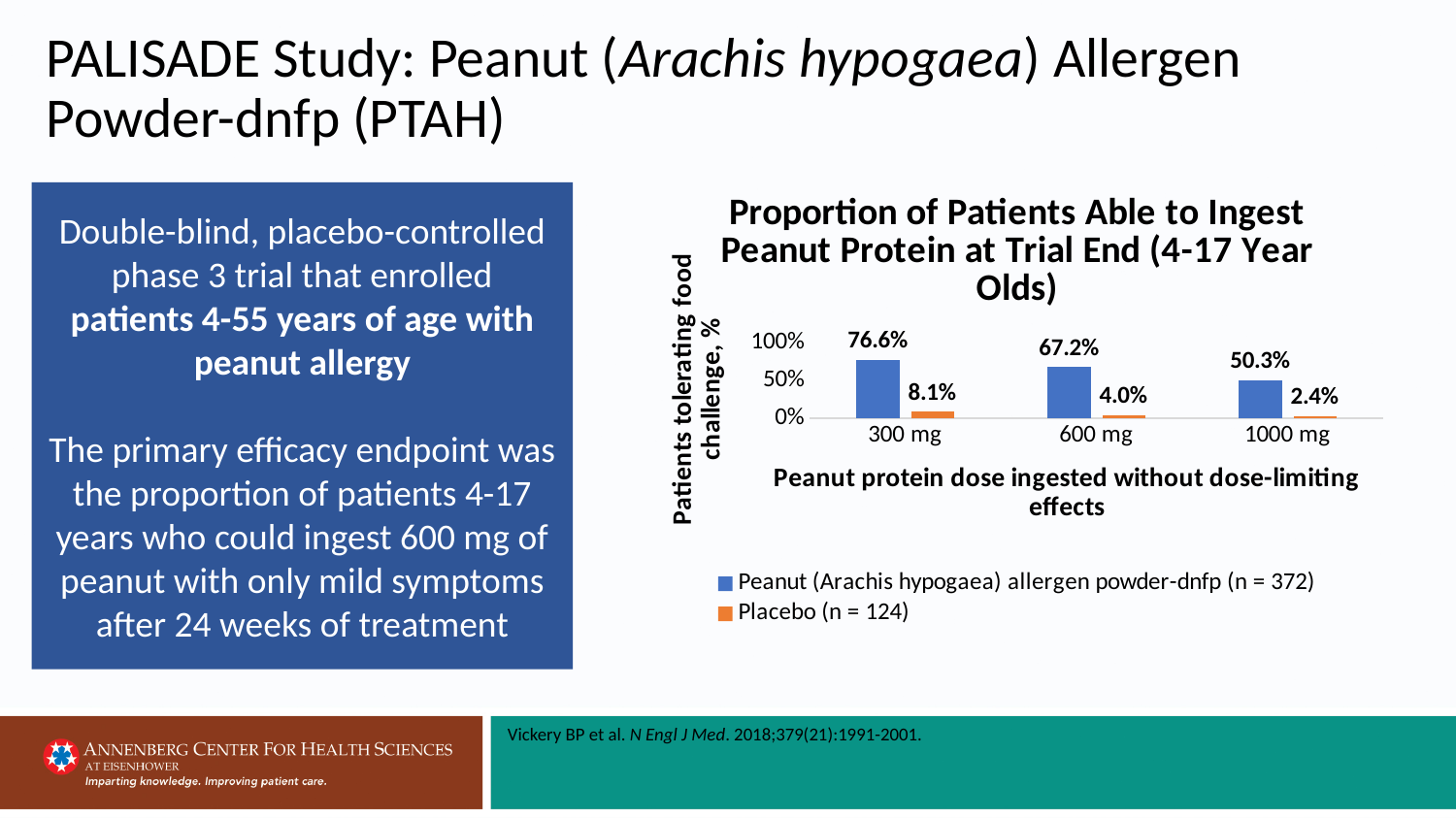

# PALISADE Study: Peanut (Arachis hypogaea) Allergen Powder-dnfp (PTAH)

### Chart: Proportion of Patients Able to Ingest Peanut Protein at Trial End (4-17 Year Olds)

| Category | Peanut (Arachis hypogaea) allergen powder-dnfp (n = 372) | Placebo (n = 124) |
|---|---|---|
| 300 mg | 0.766 | 0.081 |
| 600 mg | 0.672 | 0.04 |
| 1000 mg | 0.503 | 0.024 |
Double-blind, placebo-controlled phase 3 trial that enrolled patients 4-55 years of age with peanut allergy

The primary efficacy endpoint was the proportion of patients 4-17 years who could ingest 600 mg of peanut with only mild symptoms after 24 weeks of treatment
Vickery BP et al. N Engl J Med. 2018;379(21):1991-2001.